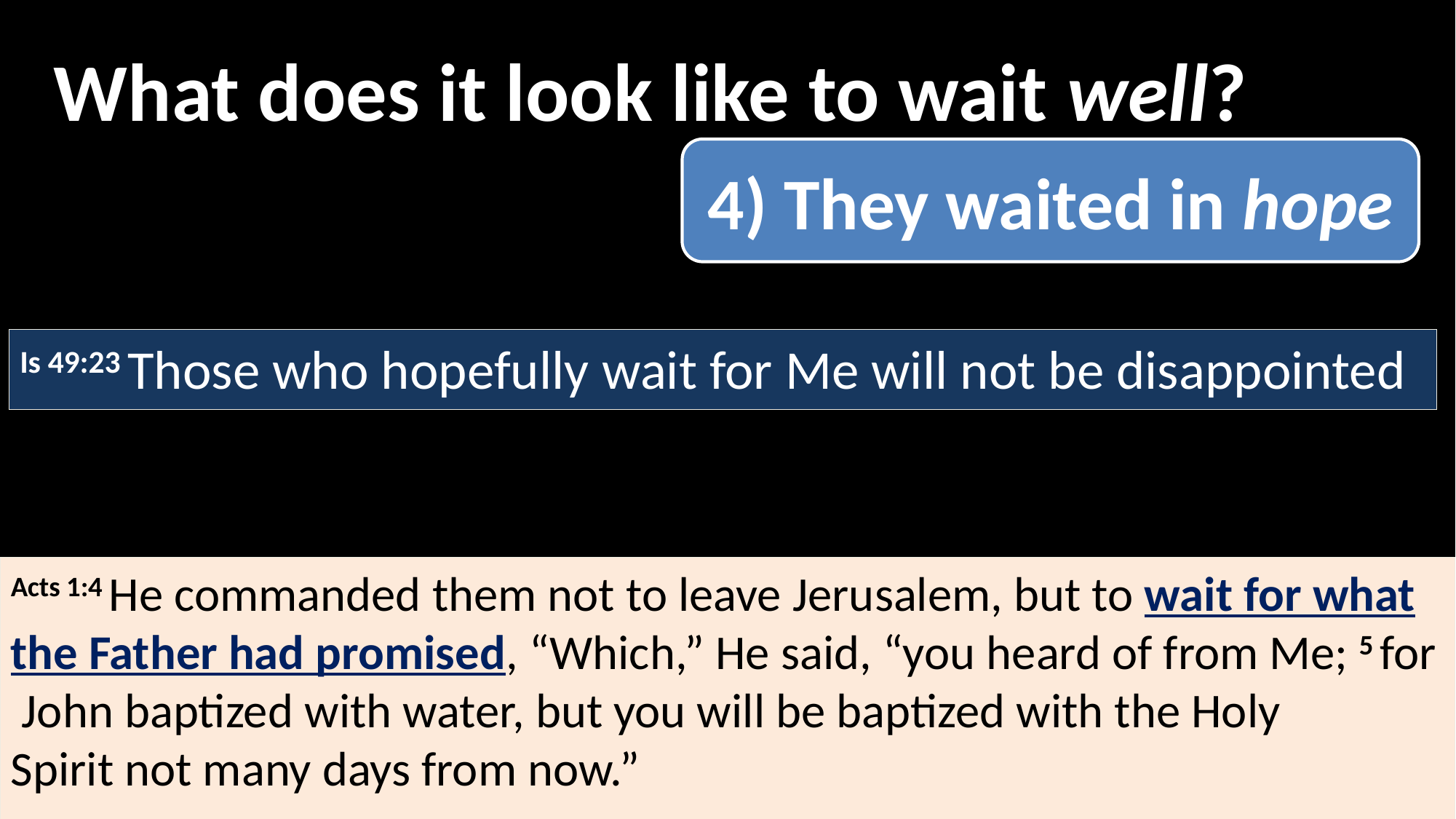

What does it look like to wait well?
4) They waited in hope
Is 49:23 Those who hopefully wait for Me will not be disappointed
Acts 1:4 He commanded them not to leave Jerusalem, but to wait for what the Father had promised, “Which,” He said, “you heard of from Me; 5 for  John baptized with water, but you will be baptized with the Holy Spirit not many days from now.”